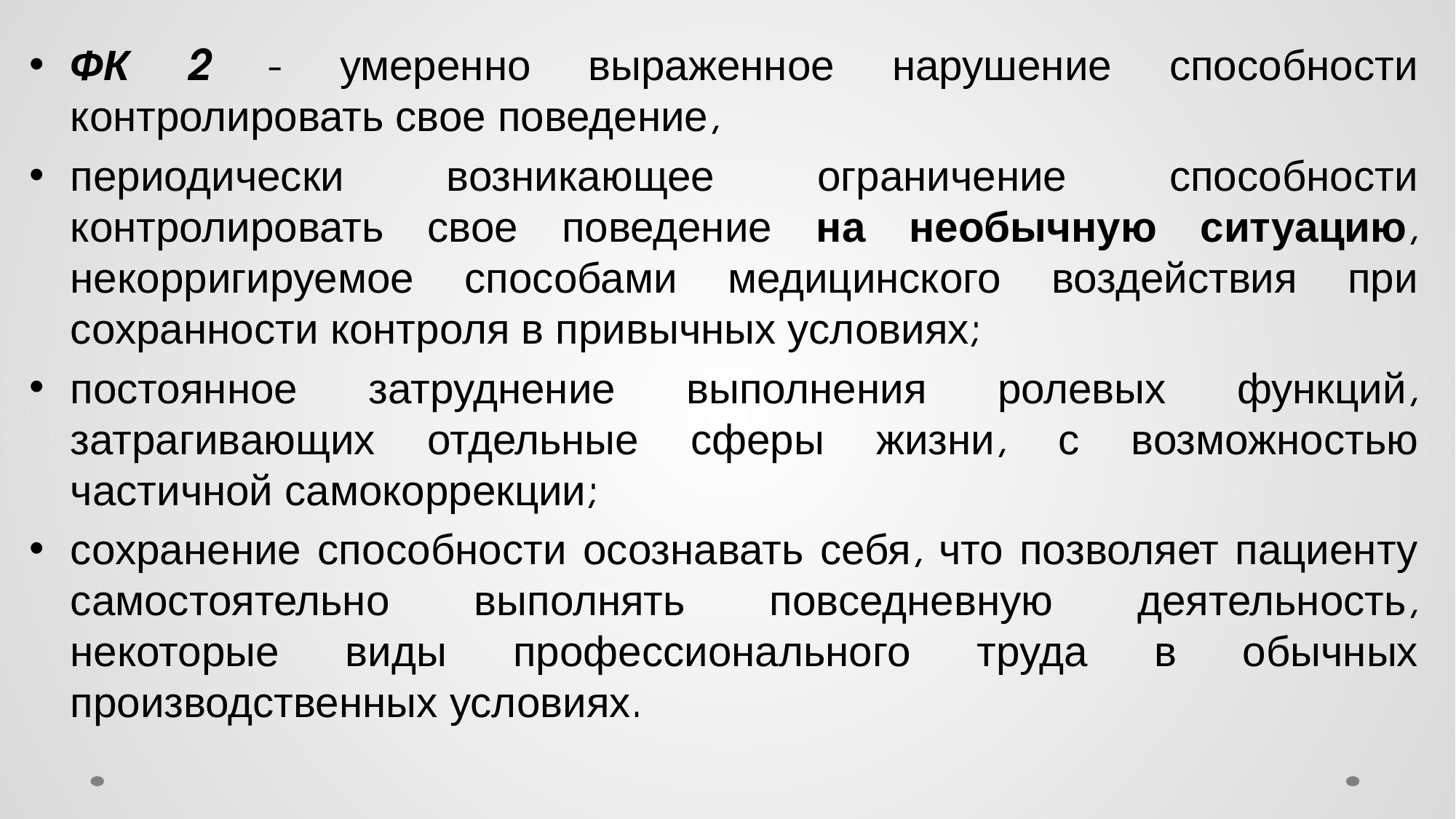

ФК 2 - умеренно выраженное нарушение способности контролировать свое поведение,
периодически возникающее ограничение способности контролировать свое поведение на необычную ситуацию, некорригируемое способами медицинского воздействия при сохранности контроля в привычных условиях;
постоянное затруднение выполнения ролевых функций, затрагивающих отдельные сферы жизни, с возможностью частичной самокоррекции;
сохранение способности осознавать себя, что позволяет пациенту самостоятельно выполнять повседневную деятельность, некоторые виды профессионального труда в обычных производственных условиях.